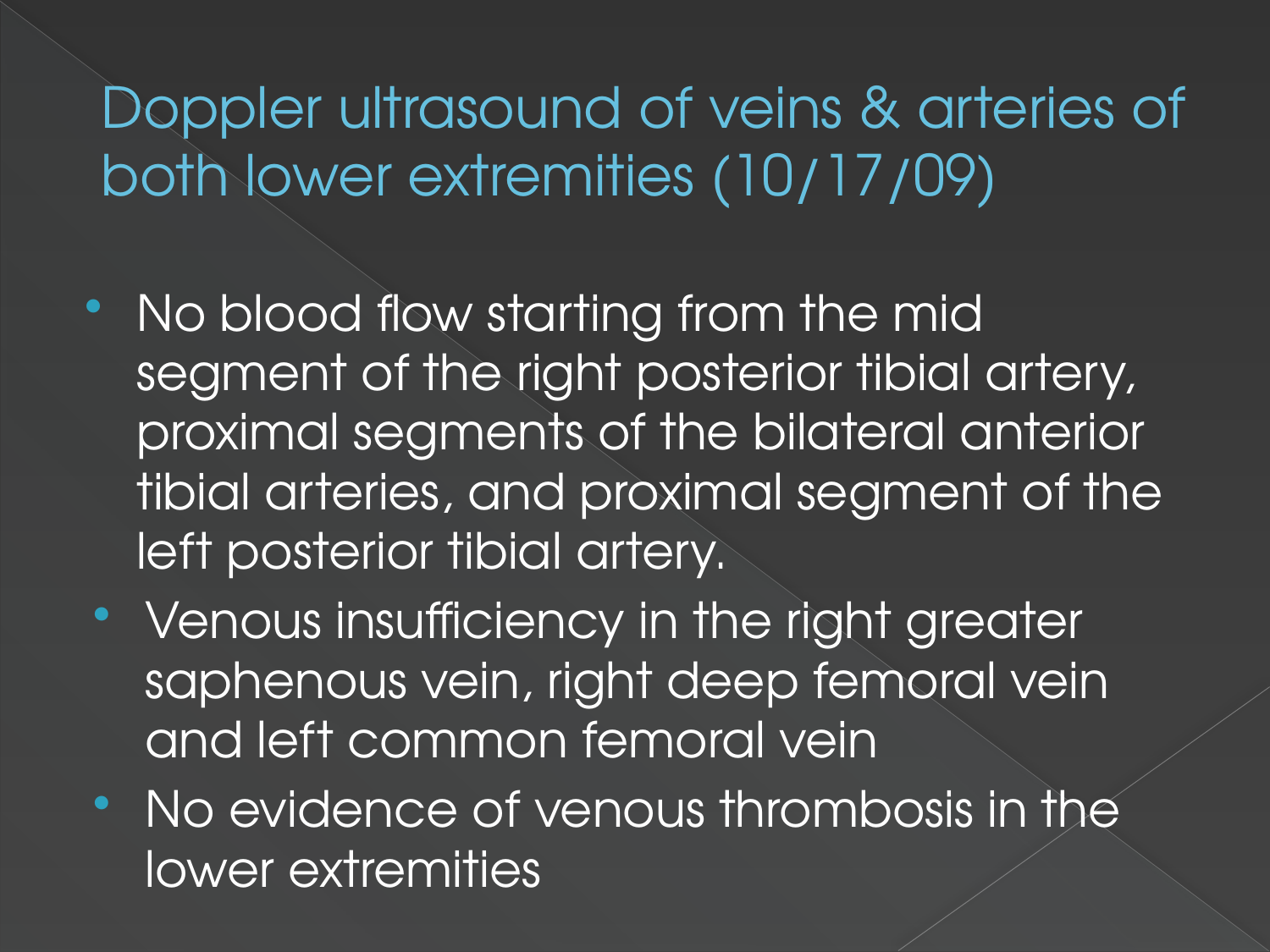

# Doppler ultrasound of veins & arteries of both lower extremities (10/17/09)
No blood flow starting from the mid segment of the right posterior tibial artery, proximal segments of the bilateral anterior tibial arteries, and proximal segment of the left posterior tibial artery.
Venous insufficiency in the right greater saphenous vein, right deep femoral vein and left common femoral vein
No evidence of venous thrombosis in the lower extremities